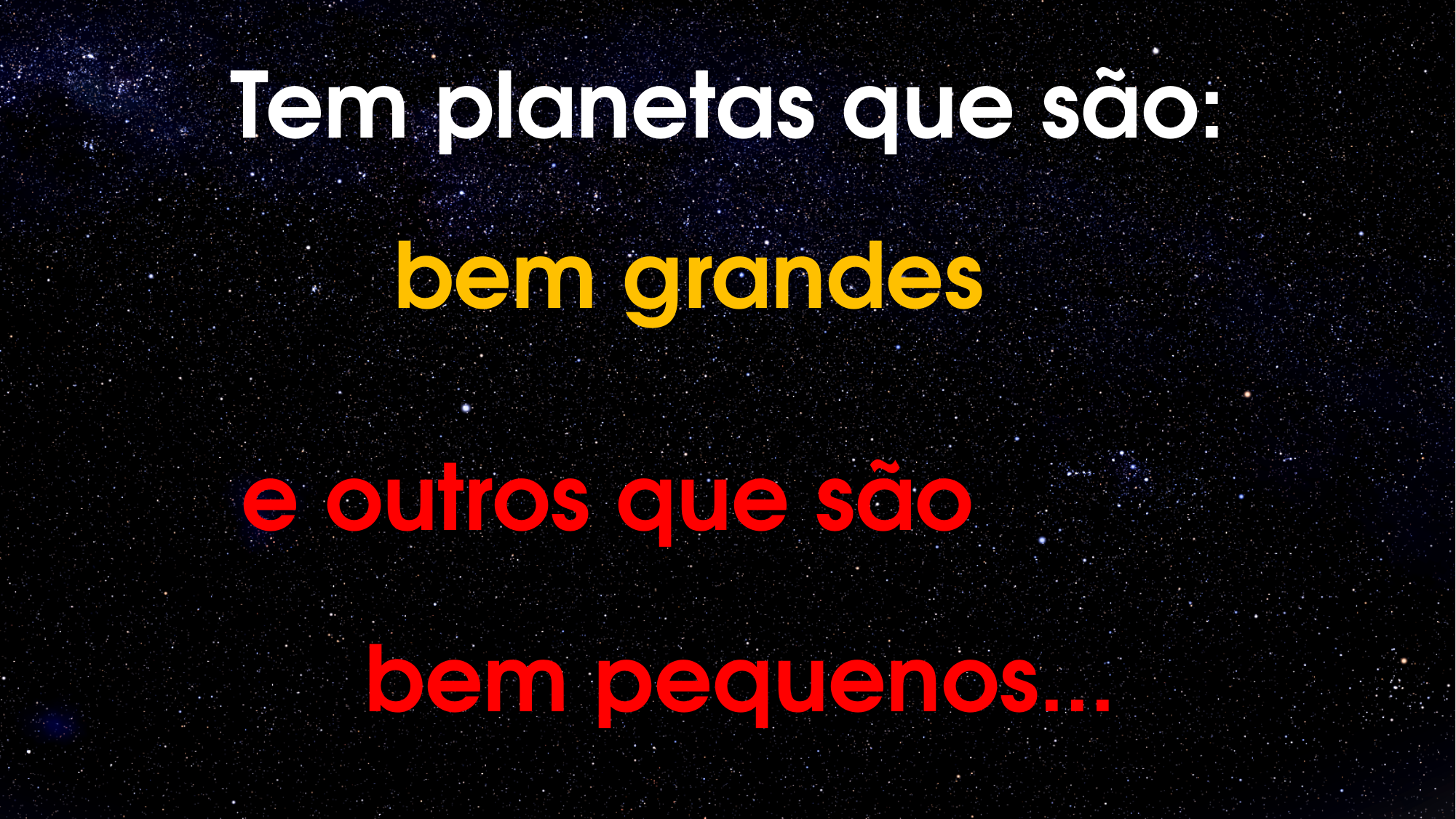

# Tem planetas que são:
bem grandes
e outros que são
bem pequenos...